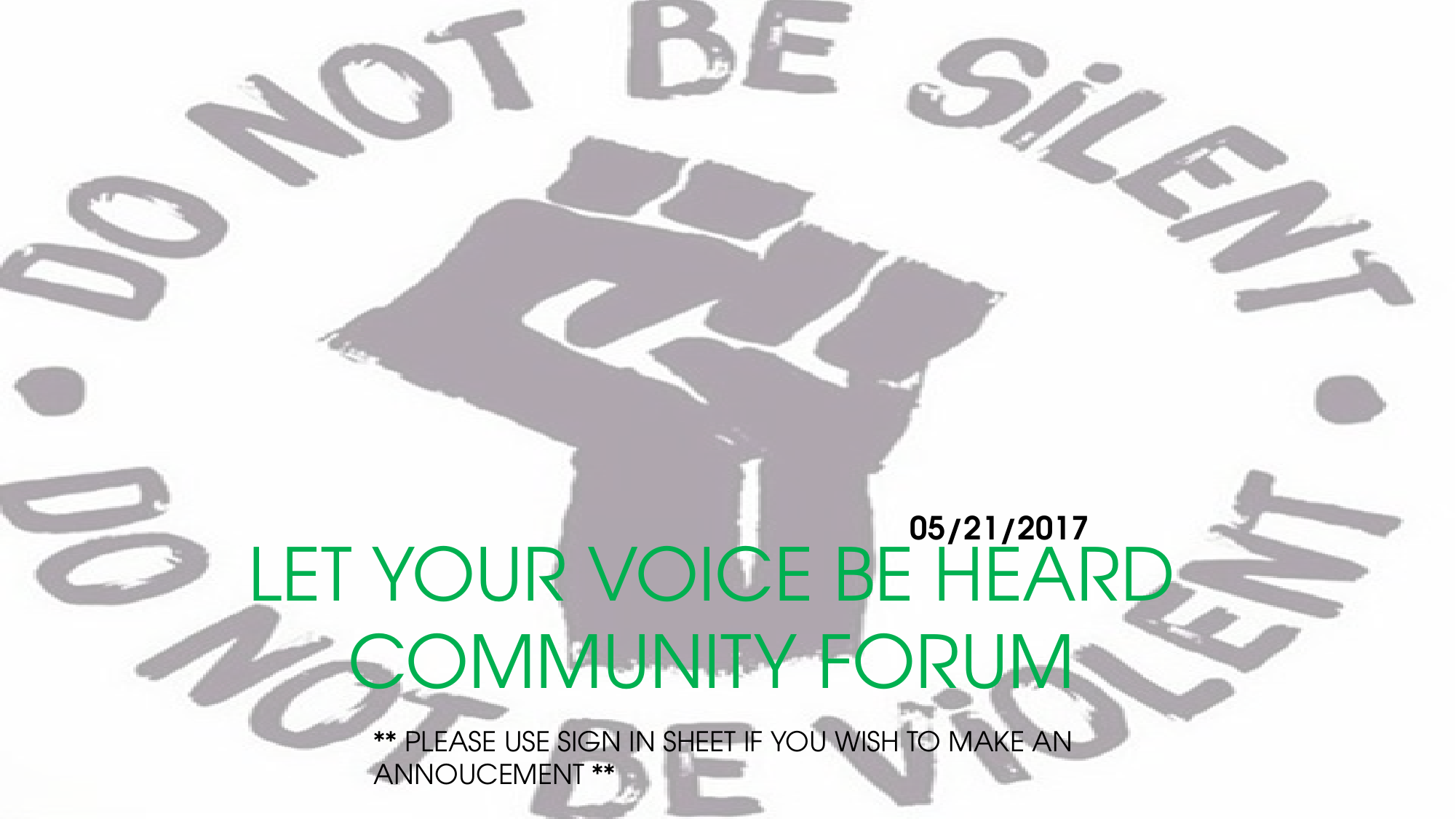

# LET YOUR VOICE BE HEARD COMMUNITY FORUM
														05/21/2017
** PLEASE USE SIGN IN SHEET IF YOU WISH TO MAKE AN ANNOUCEMENT **